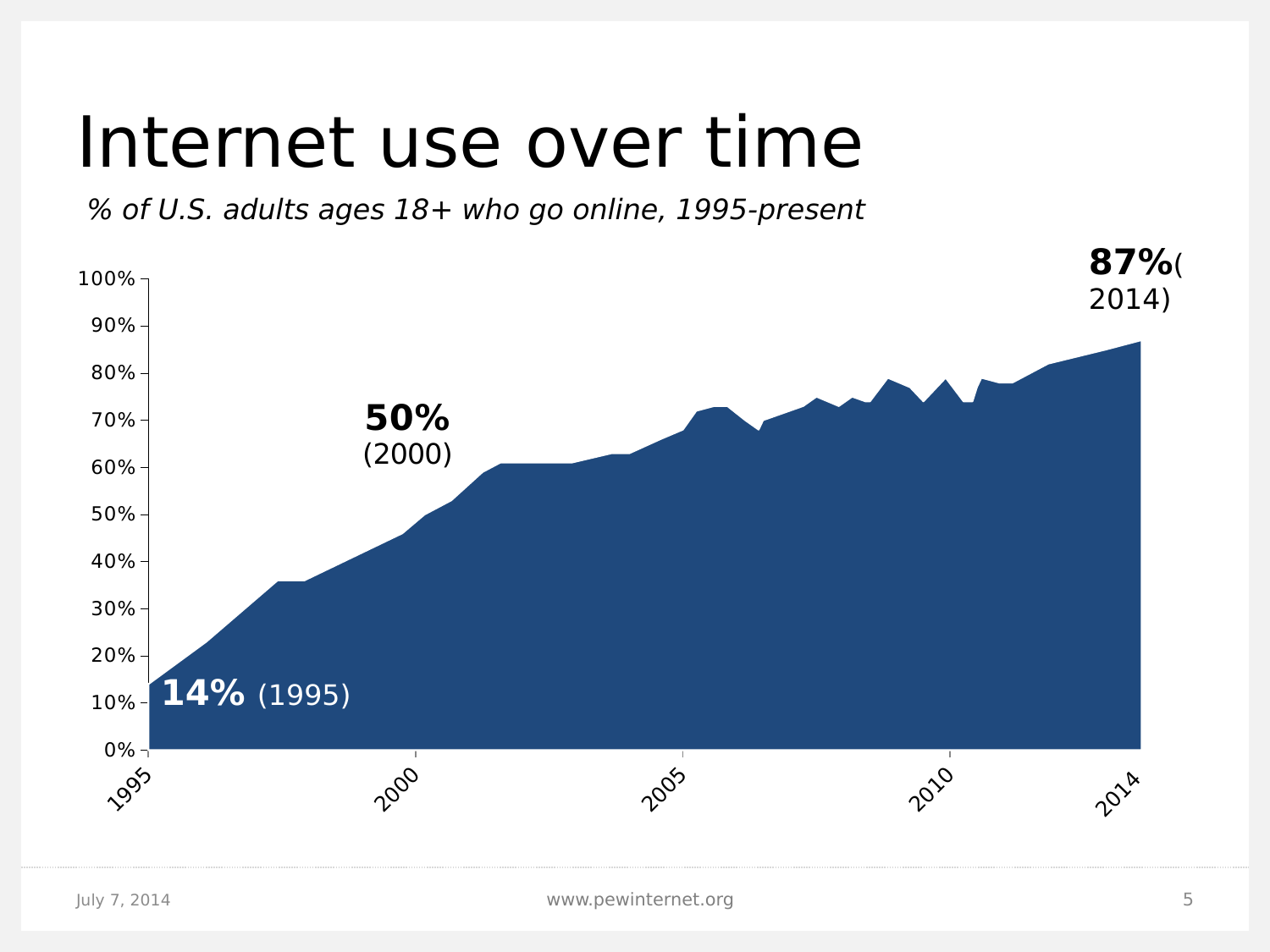

Internet use over time
% of U.S. adults ages 18+ who go online, 1995-present

### Chart

| Category | Percentage of U.S. Adults Online |
|---|---|
| 34851.0 | 0.14 |
| 35247.0 | 0.23 |
| 35735.0 | 0.36 |
| 35916.0 | 0.36 |
| 36586.0 | 0.46 |
| 36739.0 | 0.5 |
| 36923.0 | 0.53 |
| 37135.0 | 0.59 |
| 37257.0 | 0.61 |
| 37500.0 | 0.61 |
| 37742.0 | 0.61 |
| 38018.0 | 0.63 |
| 38139.0 | 0.63 |
| 38353.0 | 0.66 |
| 38504.0 | 0.68 |
| 38596.0 | 0.72 |
| 38718.0 | 0.73 |
| 38808.0 | 0.73 |
| 38930.0 | 0.7 |
| 39022.0 | 0.68 |
| 39052.0 | 0.7 |
| 39142.0 | 0.71 |
| 39326.0 | 0.73 |
| 39417.0 | 0.75 |
| 39569.0 | 0.73 |
| 39661.0 | 0.75 |
| 39753.0 | 0.74 |
| 39783.0 | 0.74 |
| 39904.0 | 0.79 |
| 40057.0 | 0.77 |
| 40148.0 | 0.74 |
| 40299.0 | 0.79 |
| 40422.0 | 0.74 |
| 40483.0 | 0.74 |
| 40513.0 | 0.77 |
| 40544.0 | 0.79 |
| 40664.0 | 0.78 |
| 40756.0 | 0.78 |
| 41000.0 | 0.82 |
| 41395.0 | 0.85 |
| 41640.0 | 0.87 |
87%(2014)
14% (1995)
2014
July 7, 2014
www.pewinternet.org
5